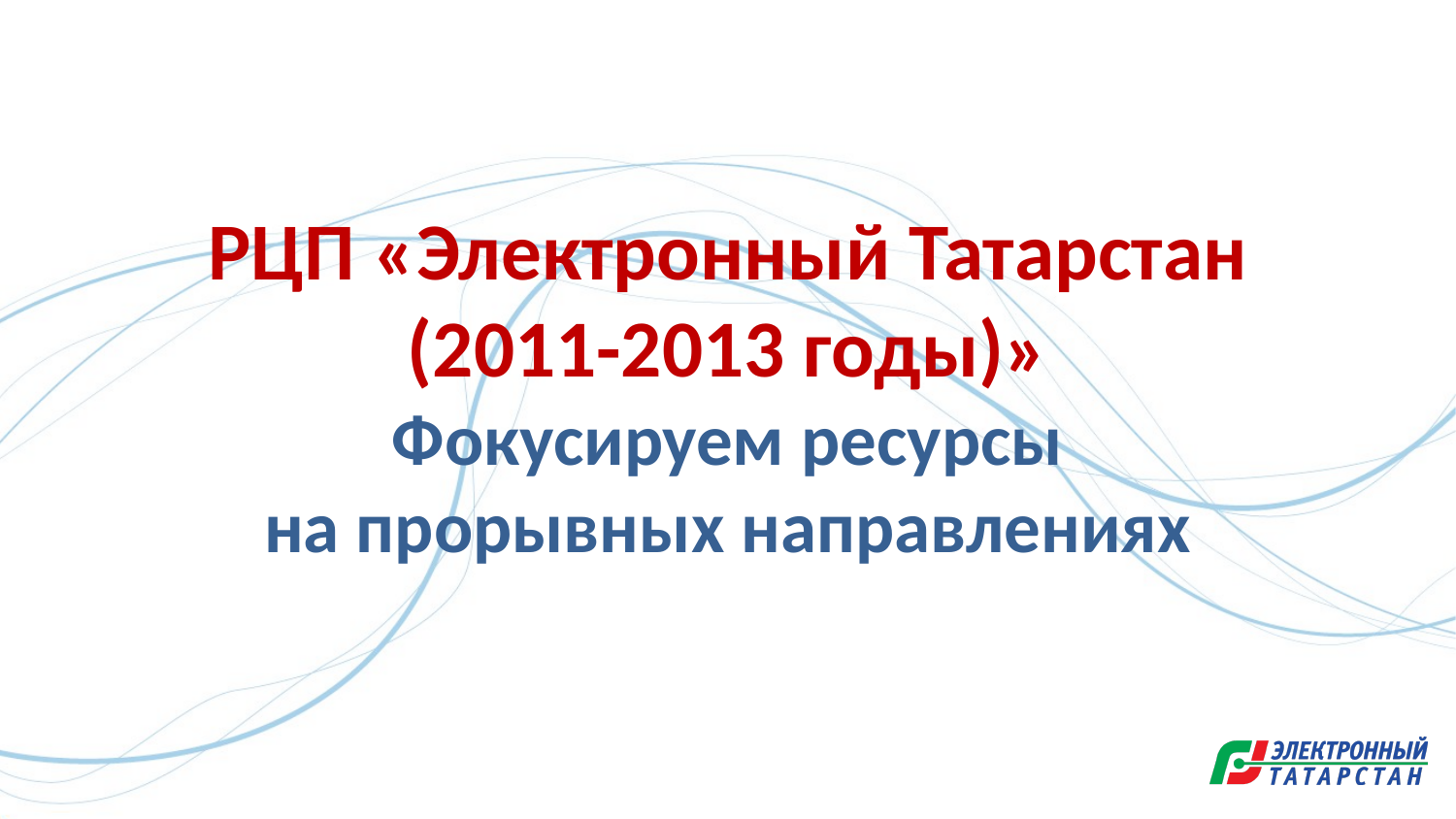

РЦП «Электронный Татарстан
(2011-2013 годы)»
Фокусируем ресурсы
на прорывных направлениях